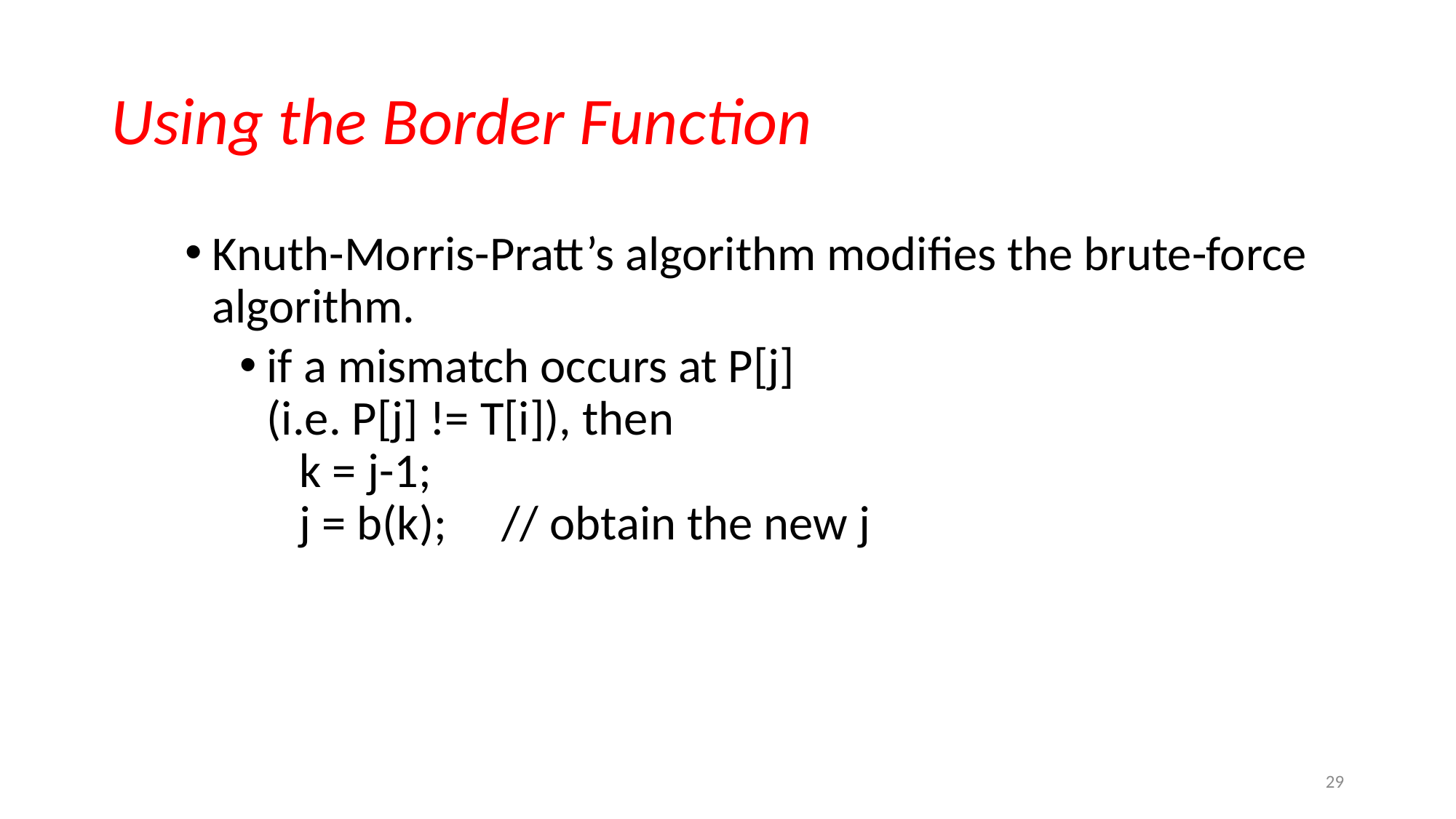

# Using the Border Function
Knuth-Morris-Pratt’s algorithm modifies the brute-force algorithm.
if a mismatch occurs at P[j]
(i.e. P[j] != T[i]), then
   k = j-1;
   j = b(k);     // obtain the new j

29